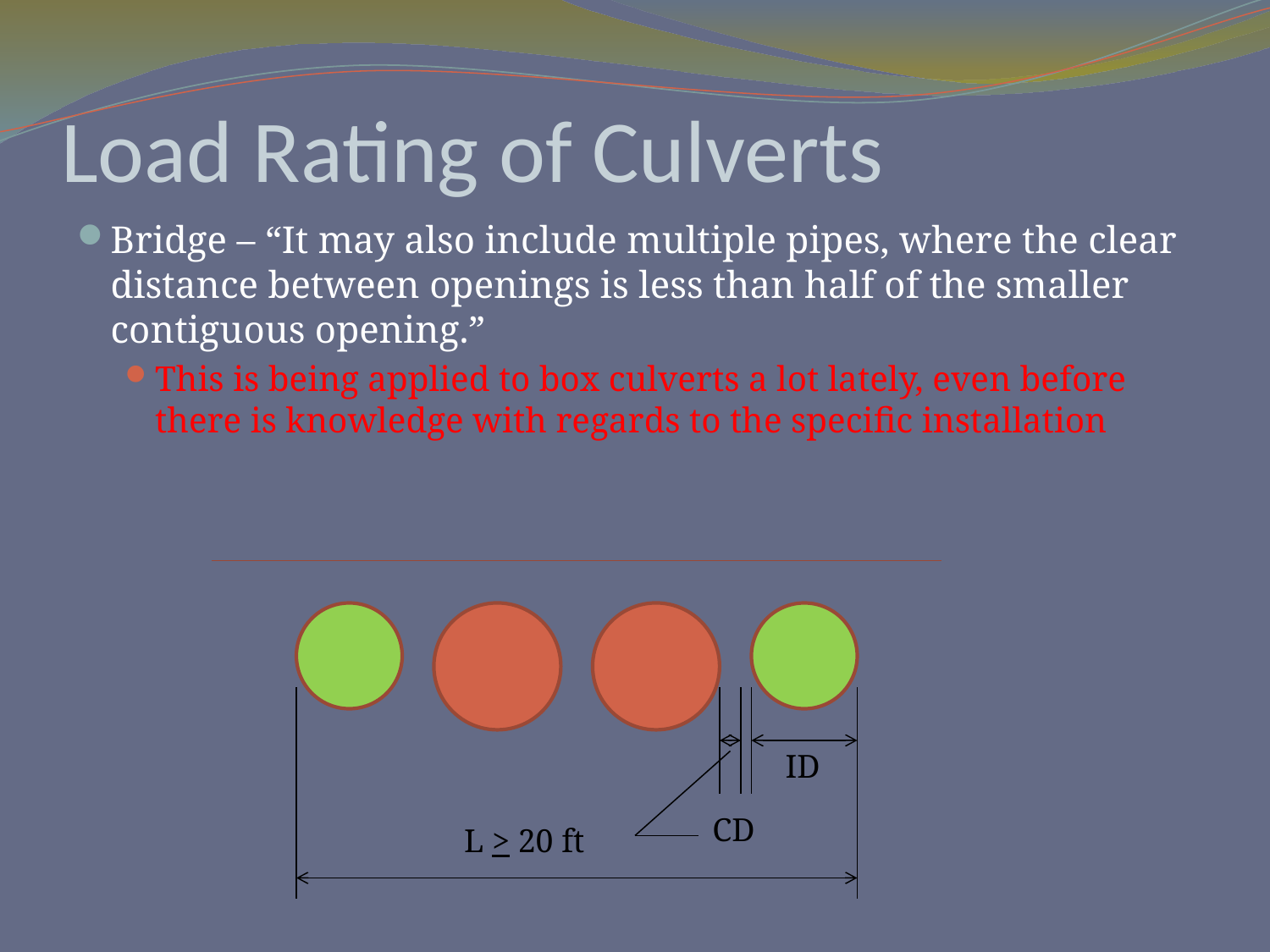

# Load Rating of Culverts
Bridge – “It may also include multiple pipes, where the clear distance between openings is less than half of the smaller contiguous opening.”
This is being applied to box culverts a lot lately, even before there is knowledge with regards to the specific installation

ID
CD
L > 20 ft